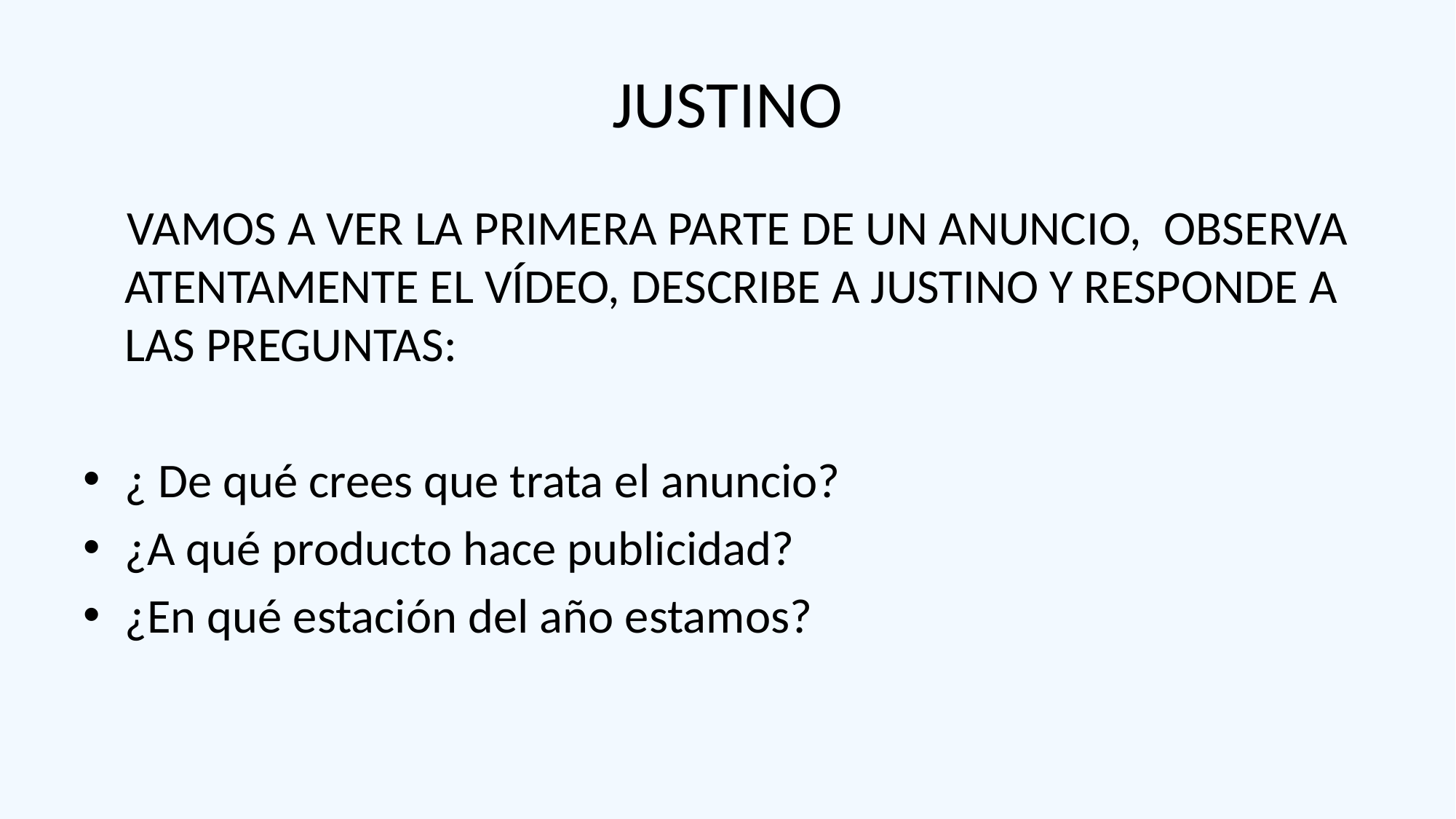

# JUSTINO
    VAMOS A VER LA PRIMERA PARTE DE UN ANUNCIO,  OBSERVA ATENTAMENTE EL VÍDEO, DESCRIBE A JUSTINO Y RESPONDE A LAS PREGUNTAS:

¿ De qué crees que trata el anuncio?
¿A qué producto hace publicidad?
¿En qué estación del año estamos?